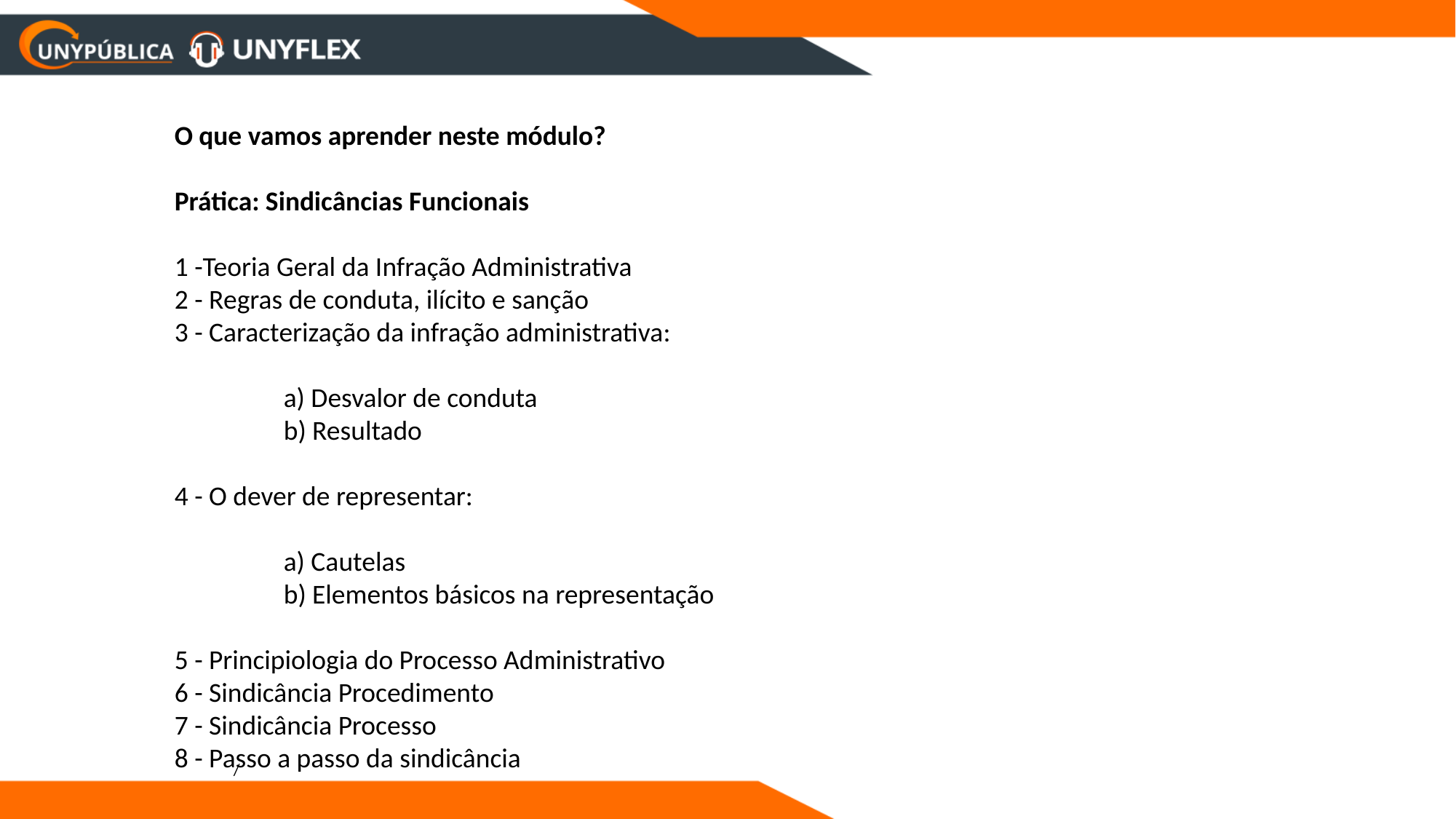

O que vamos aprender neste módulo?

Prática: Sindicâncias Funcionais

1 -Teoria Geral da Infração Administrativa
2 - Regras de conduta, ilícito e sanção
3 - Caracterização da infração administrativa:
a) Desvalor de conduta
b) Resultado
4 - O dever de representar:
a) Cautelas
b) Elementos básicos na representação
5 - Principiologia do Processo Administrativo
6 - Sindicância Procedimento
7 - Sindicância Processo
8 - Passo a passo da sindicância
/